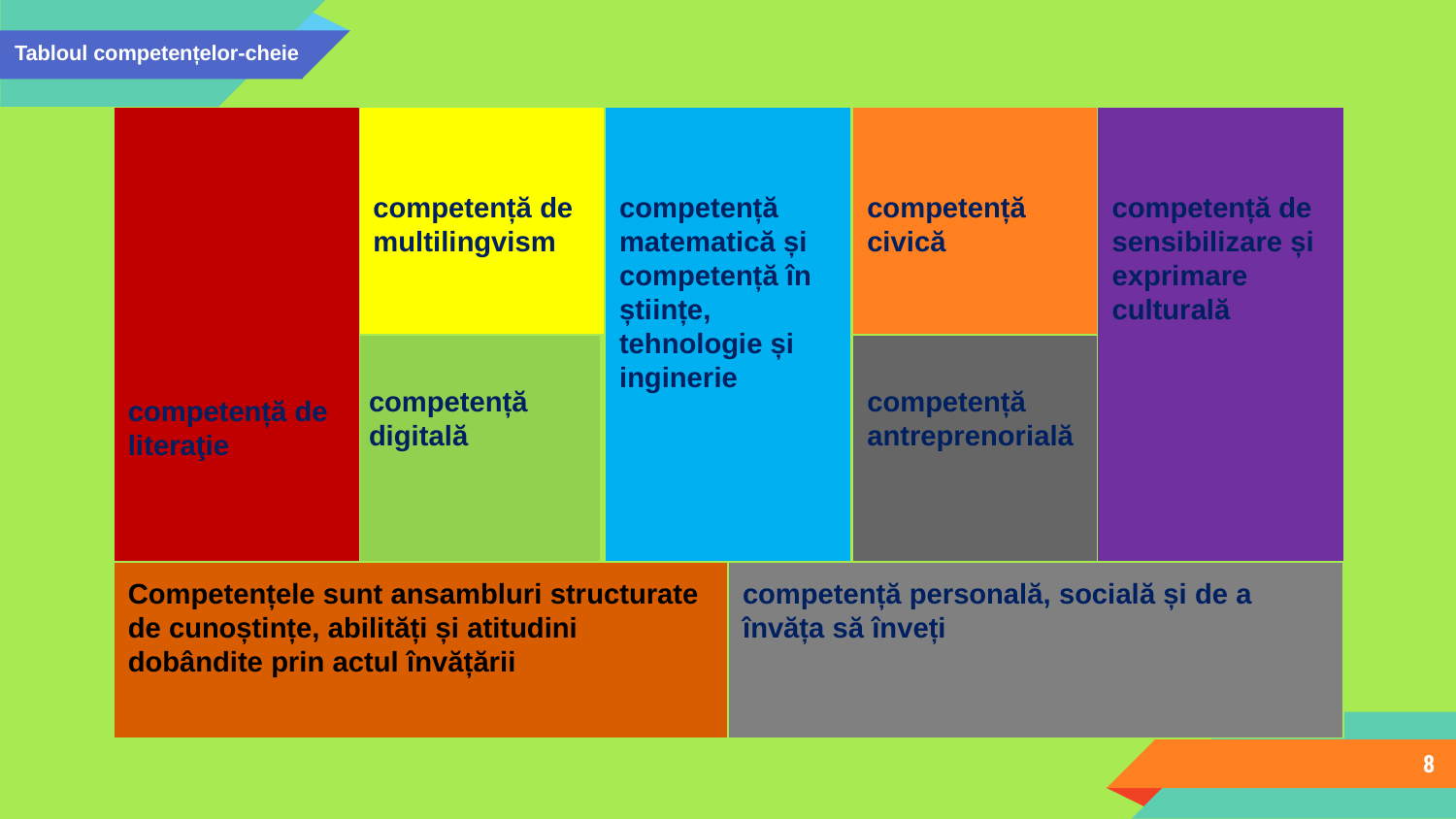

Tabloul competențelor-cheie

competență matematică și competență în științe, tehnologie și inginerie

competență de literaţie

competență de multilingvism

competență civică

competență de sensibilizare și exprimare culturală

competență digitală

competență antreprenorială

Competențele sunt ansambluri structurate de cunoștințe, abilități și atitudini dobândite prin actul învățării
competență personală, socială și de a învăța să înveți

8